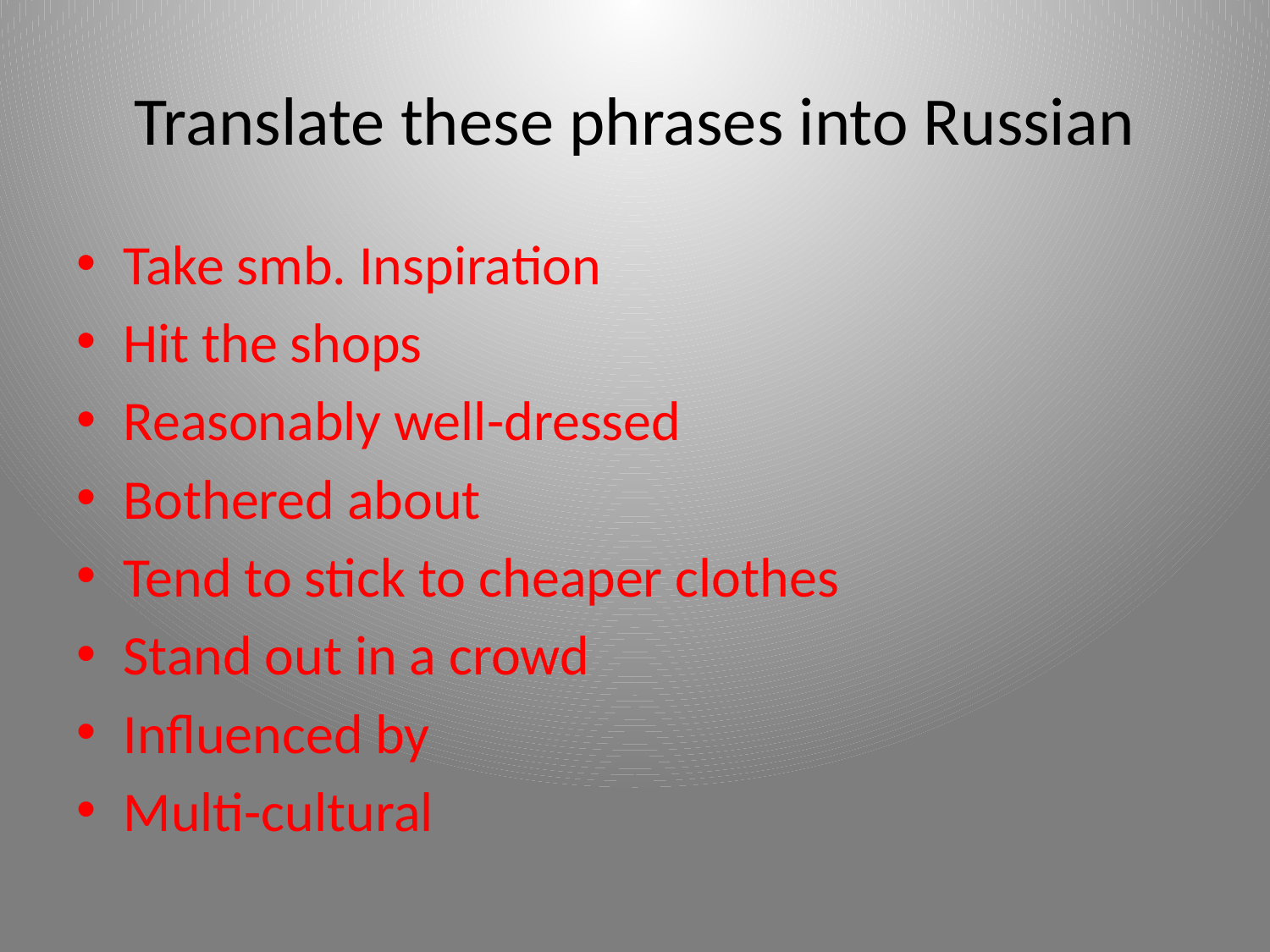

# Translate these phrases into Russian
Take smb. Inspiration
Hit the shops
Reasonably well-dressed
Bothered about
Tend to stick to cheaper clothes
Stand out in a crowd
Influenced by
Multi-cultural